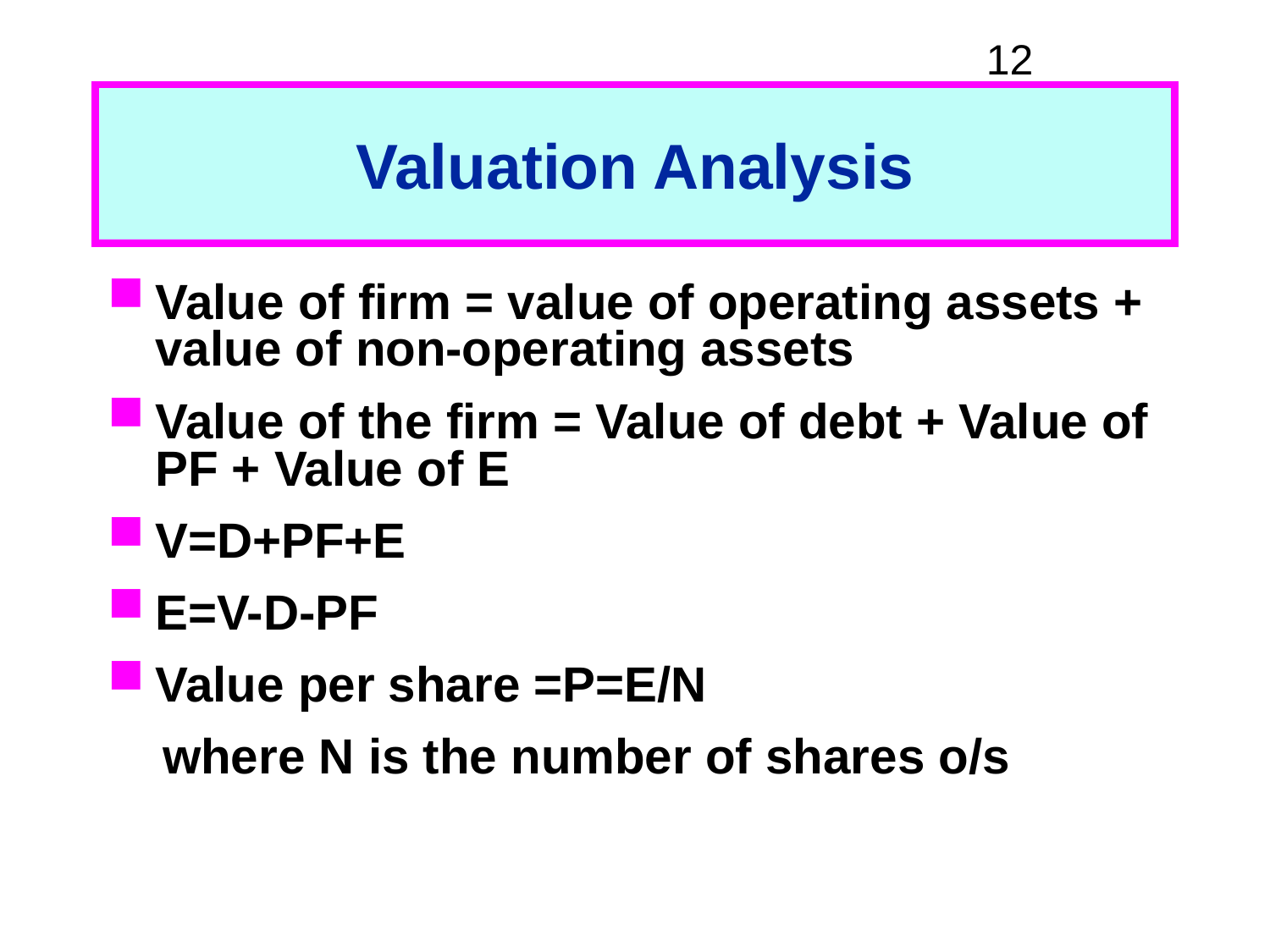

# Valuation Analysis
Value of firm = value of operating assets + value of non-operating assets
Value of the firm = Value of debt + Value of PF + Value of E
V=D+PF+E
E=V-D-PF
Value per share =P=E/N
    where N is the number of shares o/s